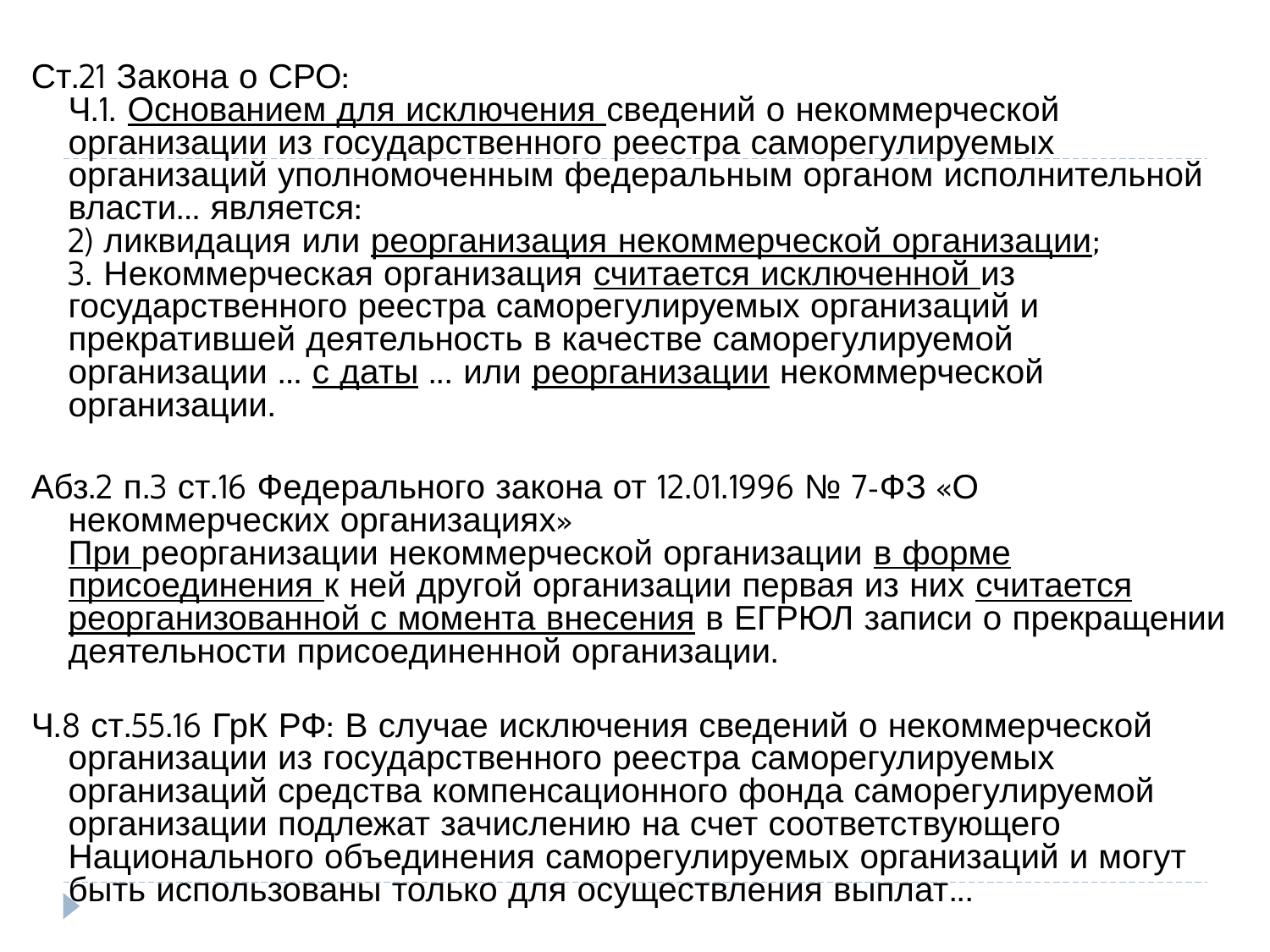

Ст.21 Закона о СРО:
Ч.1. Основанием для исключения сведений о некоммерческой организации из государственного реестра саморегулируемых организаций уполномоченным федеральным органом исполнительной власти… является: 
2) ликвидация или реорганизация некоммерческой организации; 
3. Некоммерческая организация считается исключенной из государственного реестра саморегулируемых организаций и прекратившей деятельность в качестве саморегулируемой организации … с даты ... или реорганизации некоммерческой организации.
Абз.2 п.3 ст.16 Федерального закона от 12.01.1996 № 7-ФЗ «О некоммерческих организациях» 
При реорганизации некоммерческой организации в форме присоединения к ней другой организации первая из них считается реорганизованной с момента внесения в ЕГРЮЛ записи о прекращении деятельности присоединенной организации.
Ч.8 ст.55.16 ГрК РФ: В случае исключения сведений о некоммерческой организации из государственного реестра саморегулируемых организаций средства компенсационного фонда саморегулируемой организации подлежат зачислению на счет соответствующего Национального объединения саморегулируемых организаций и могут быть использованы только для осуществления выплат...